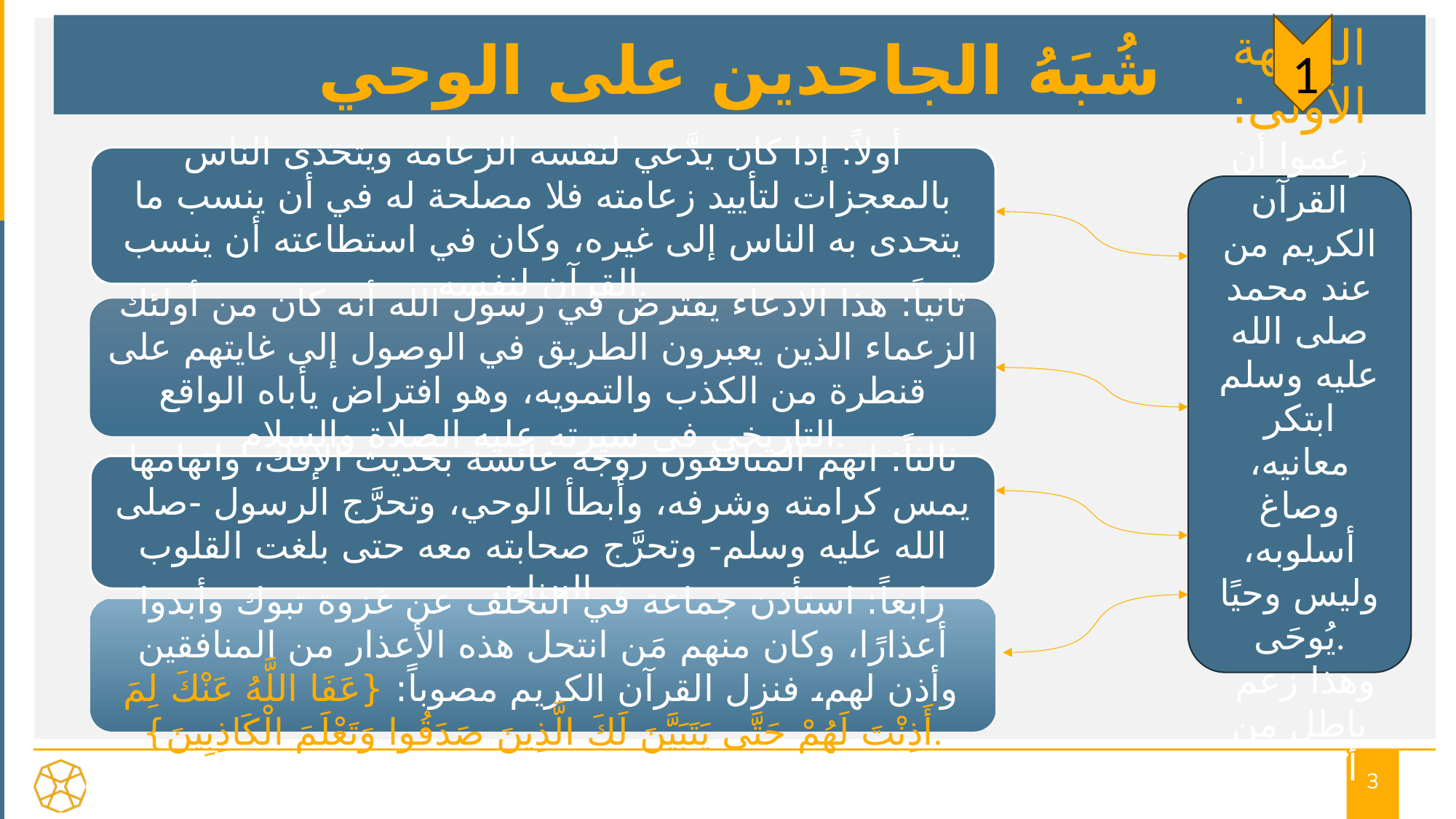

# ‌‌شُبَهُ الجاحدين على الوحي
1

أولاً: إذا كان يدَّعي لنفسه الزعامة ويتحدى الناس بالمعجزات لتأييد زعامته فلا مصلحة له في أن ينسب ما يتحدى به الناس إلى غيره، وكان في استطاعته أن ينسب القرآن لنفسه.
الشبهة الأولى: زعموا أن القرآن الكريم من عند محمد صلى الله عليه وسلم ابتكر معانيه، وصاغ أسلوبه، وليس وحيًا يُوحَى.
 وهذا زعم باطل من أكثر من جهة:
ثانياً: هذا الادعاء يفترض في رسول الله أنه كان من أولئك الزعماء الذين يعبرون الطريق في الوصول إلى غايتهم على قنطرة من الكذب والتمويه، وهو افتراض يأباه الواقع التاريخي في سيرته عليه الصلاة والسلام.
ثالثاً: اتهم المنافقون زوجه عائشة بحديث الإفك، واتهامها يمس كرامته وشرفه، وأبطأ الوحي، وتحرَّج الرسول -صلى الله عليه وسلم- وتحرَّج صحابته معه حتى بلغت القلوب الحناجر.
رابعاً: استأذن جماعة في التخلف عن غزوة تبوك وأبدوا أعذارًا، وكان منهم مَن انتحل هذه الأعذار من المنافقين وأذن لهم، فنزل القرآن الكريم مصوباً: {عَفَا اللَّهُ عَنْكَ لِمَ أَذِنْتَ لَهُمْ حَتَّى يَتَبَيَّنَ لَكَ الَّذِينَ صَدَقُوا وَتَعْلَمَ الْكَاذِبِينَ}.
3